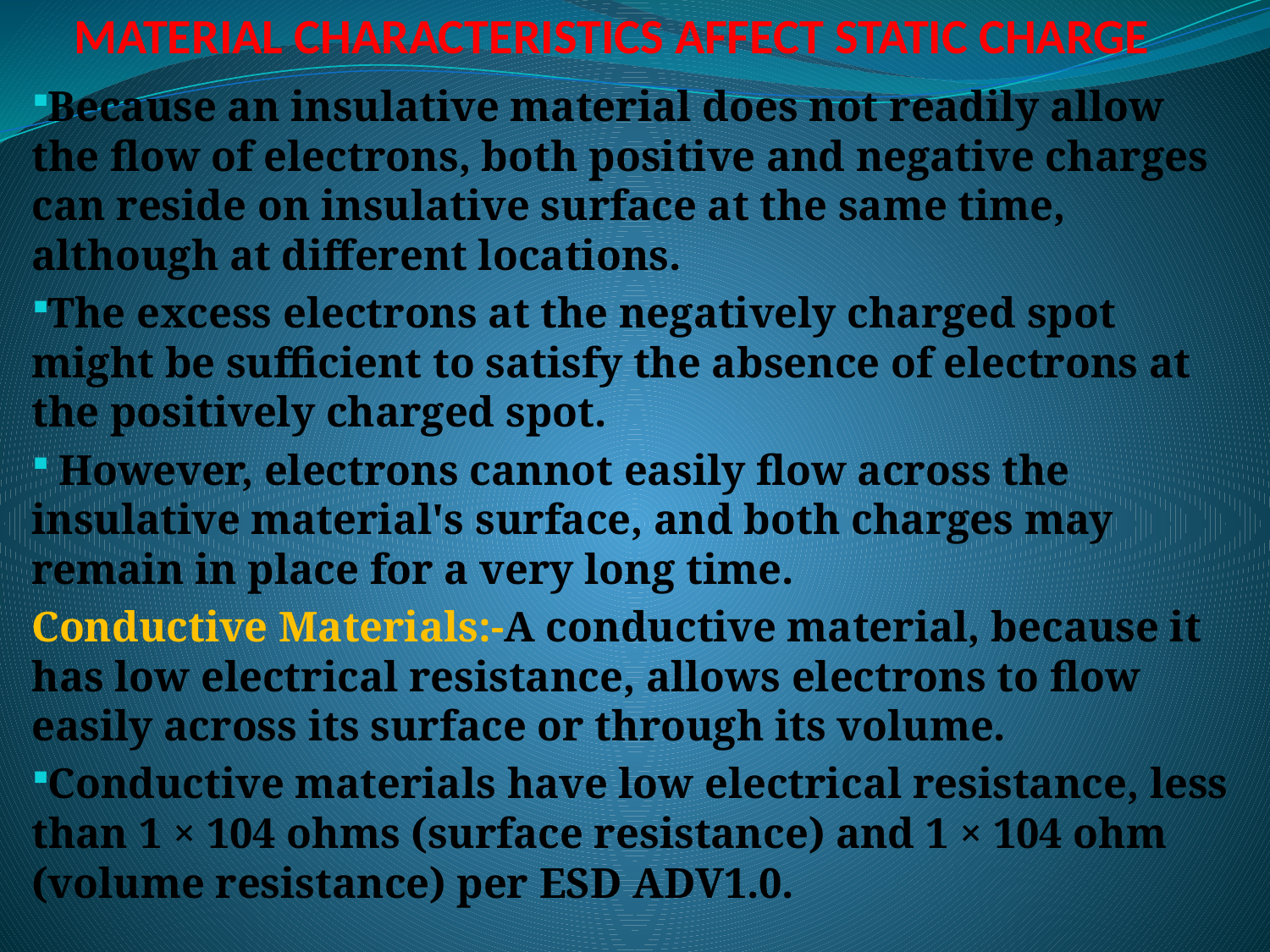

# MATERIAL CHARACTERISTICS AFFECT STATIC CHARGE
Because an insulative material does not readily allow the flow of electrons, both positive and negative charges can reside on insulative surface at the same time, although at different locations.
The excess electrons at the negatively charged spot might be sufficient to satisfy the absence of electrons at the positively charged spot.
 However, electrons cannot easily flow across the insulative material's surface, and both charges may remain in place for a very long time.
Conductive Materials:-A conductive material, because it has low electrical resistance, allows electrons to flow easily across its surface or through its volume.
Conductive materials have low electrical resistance, less than 1 × 104 ohms (surface resistance) and 1 × 104 ohm (volume resistance) per ESD ADV1.0.